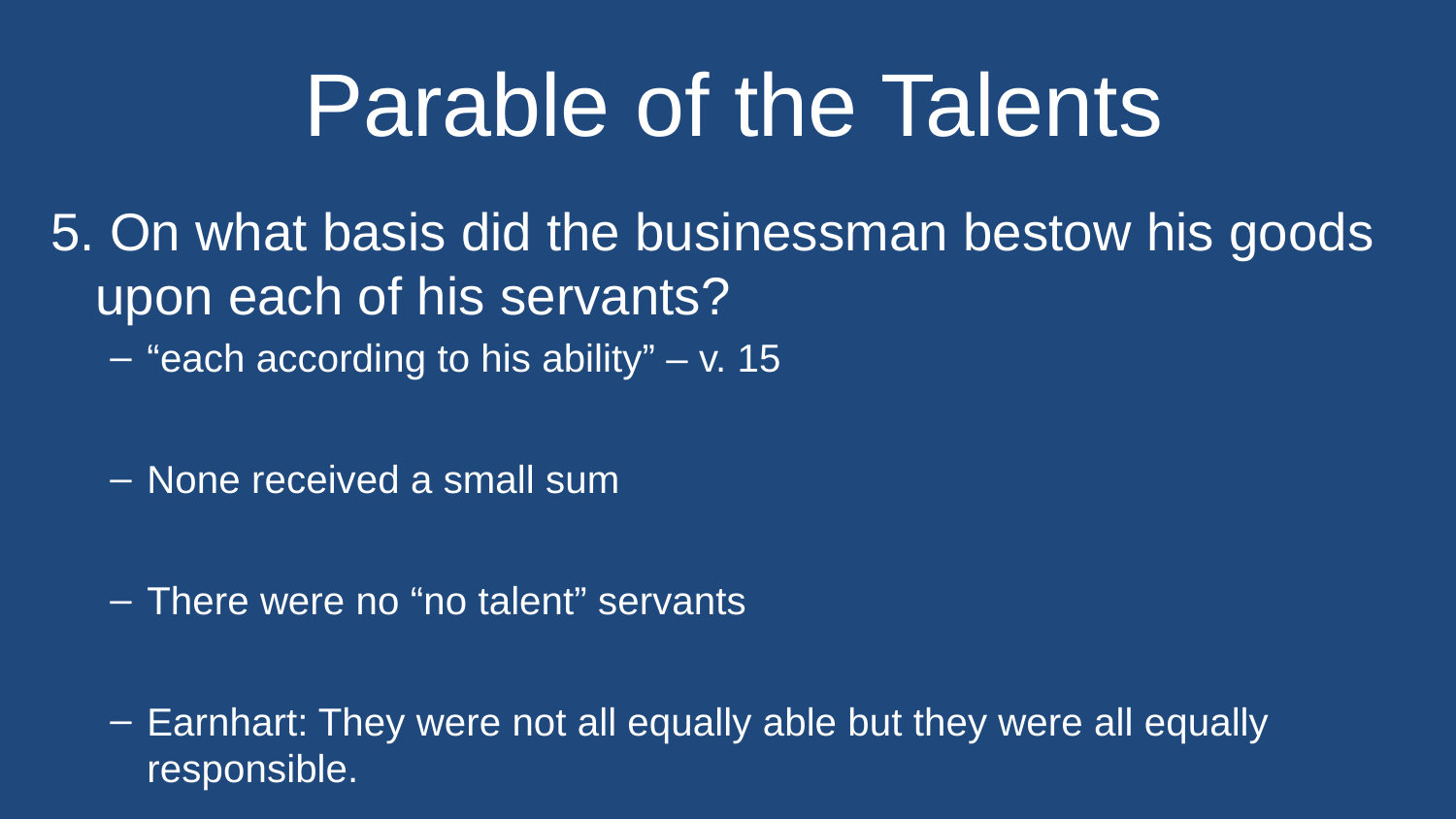

# Parable of the Talents
5. On what basis did the businessman bestow his goods upon each of his servants?
“each according to his ability” – v. 15

None received a small sum

There were no “no talent” servants

Earnhart: They were not all equally able but they were all equally responsible.